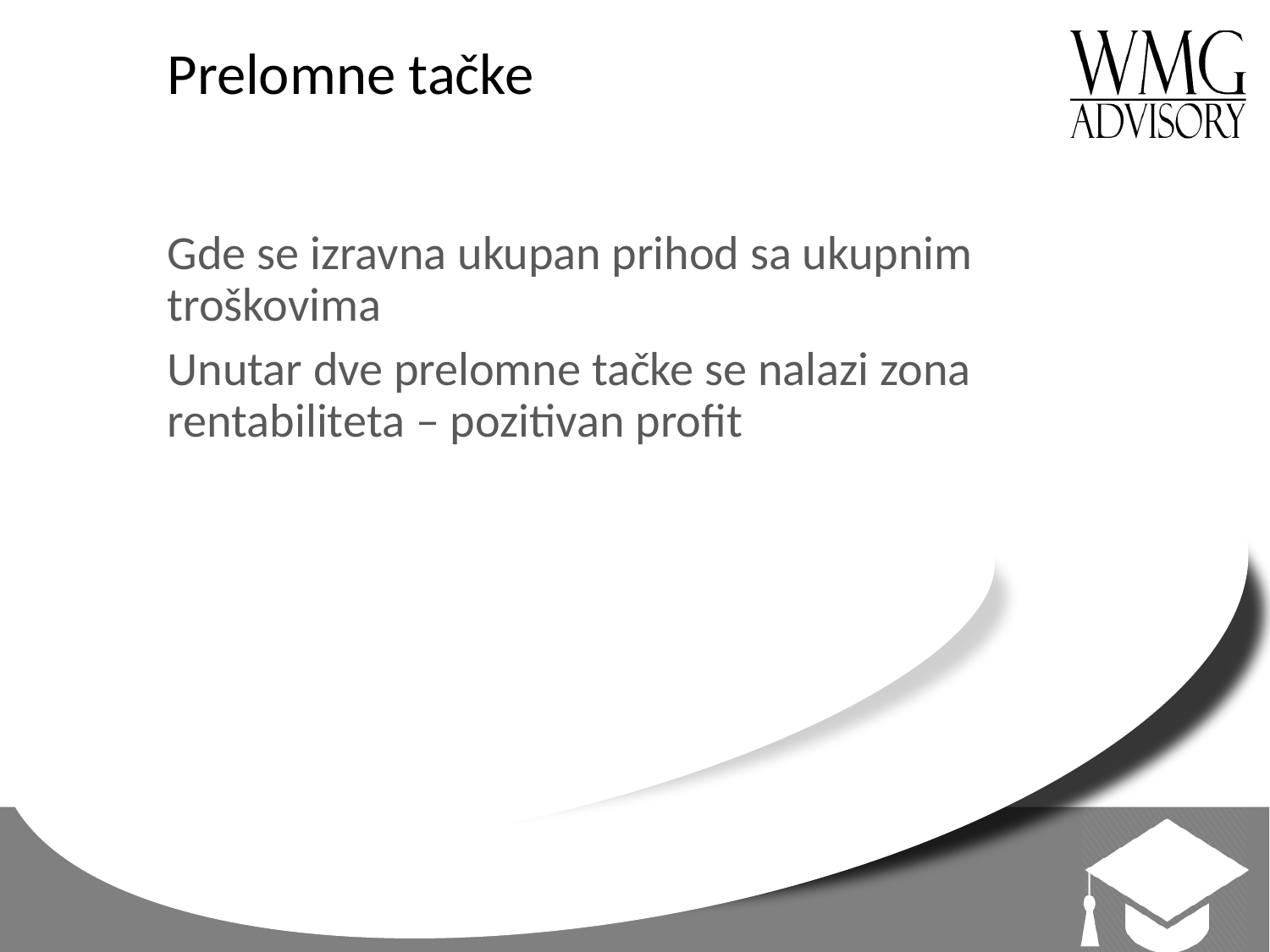

# Prelomne tačke
Gde se izravna ukupan prihod sa ukupnim troškovima
Unutar dve prelomne tačke se nalazi zona rentabiliteta – pozitivan profit